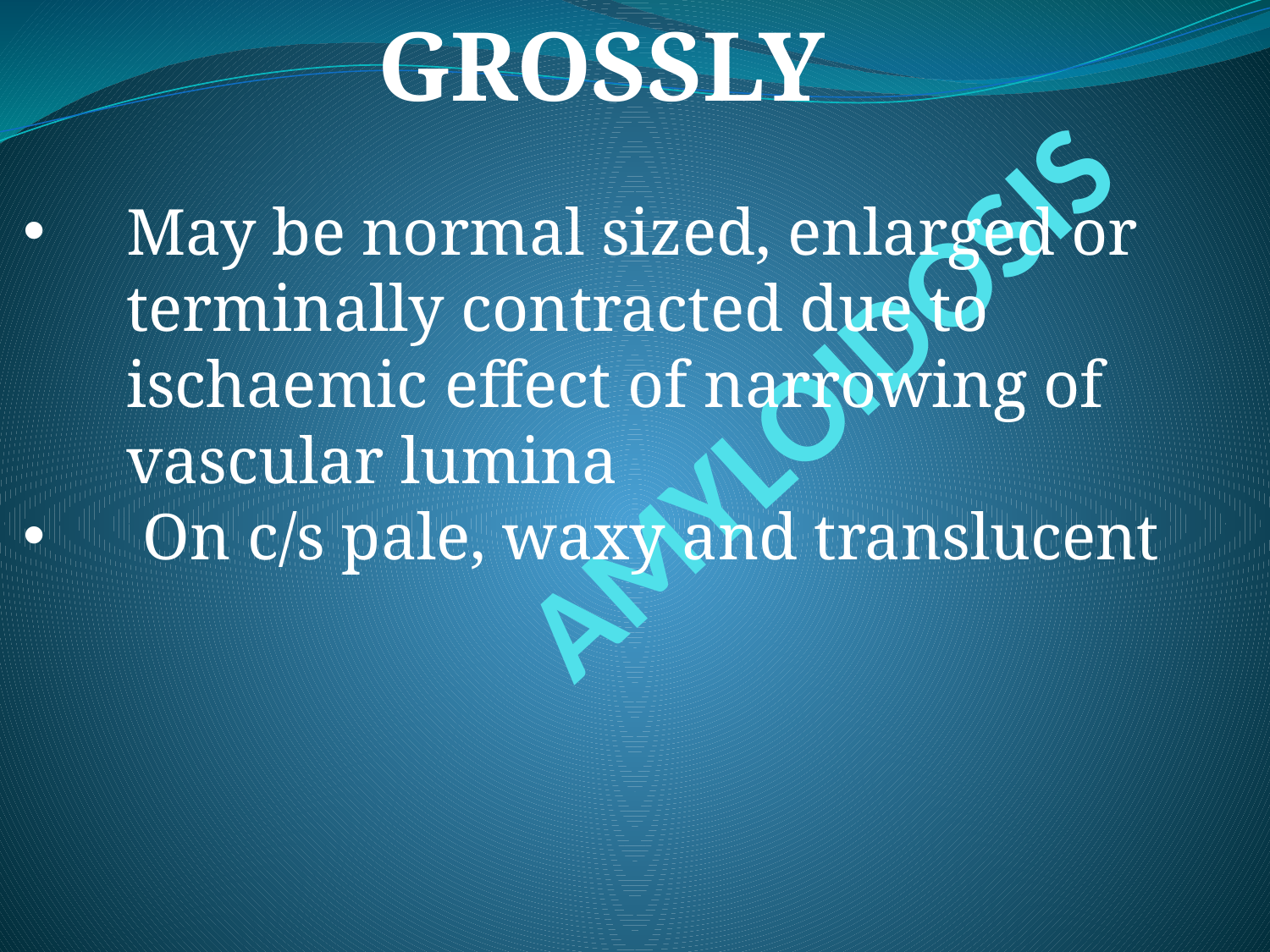

GROSSLY
May be normal sized, enlarged or terminally contracted due to ischaemic effect of narrowing of vascular lumina
 On c/s pale, waxy and translucent
# AMYLOIDOSIS